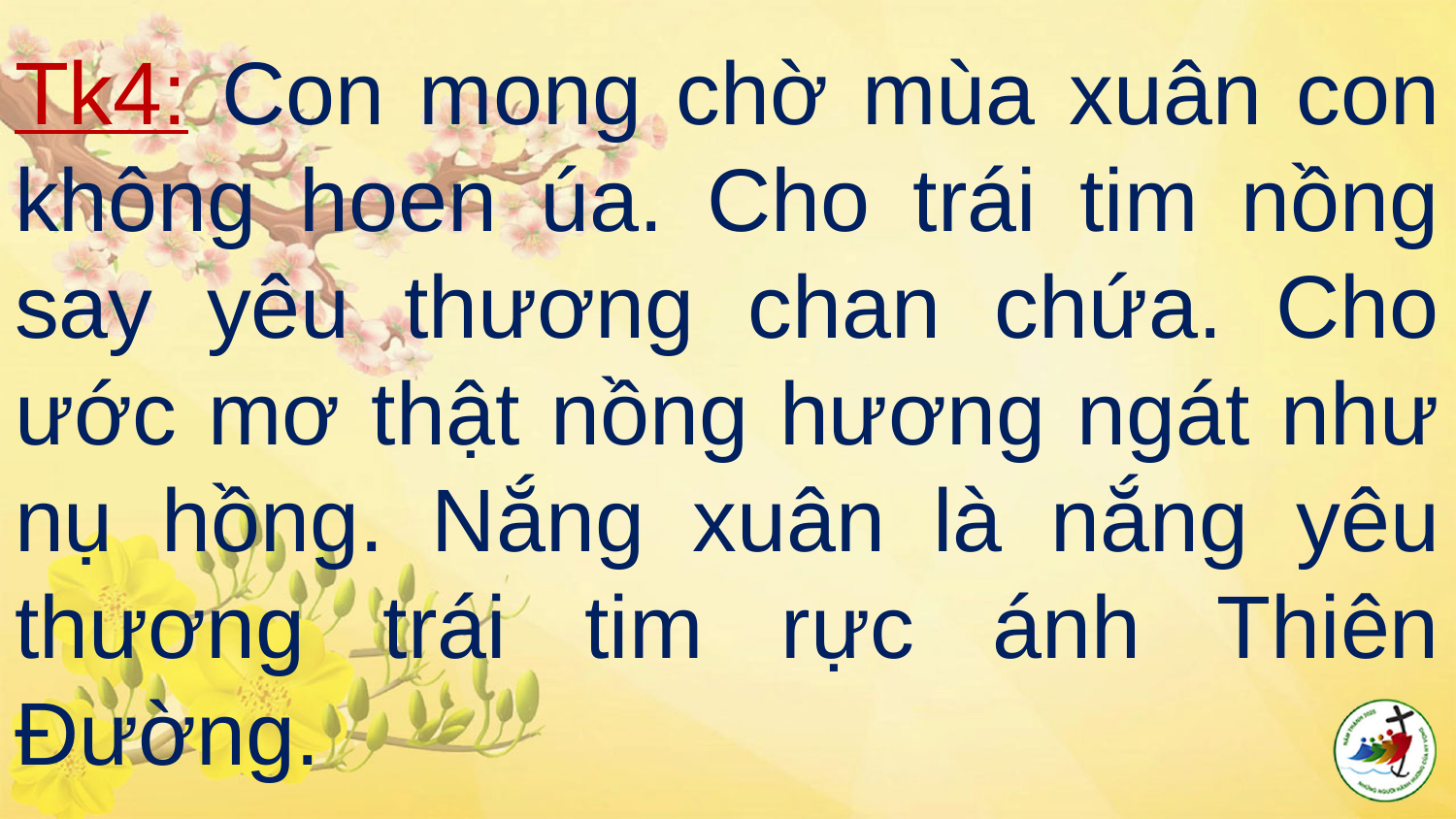

# Tk4: Con mong chờ mùa xuân con không hoen úa. Cho trái tim nồng say yêu thương chan chứa. Cho ước mơ thật nồng hương ngát như nụ hồng. Nắng xuân là nắng yêu thương trái tim rực ánh Thiên Đường.